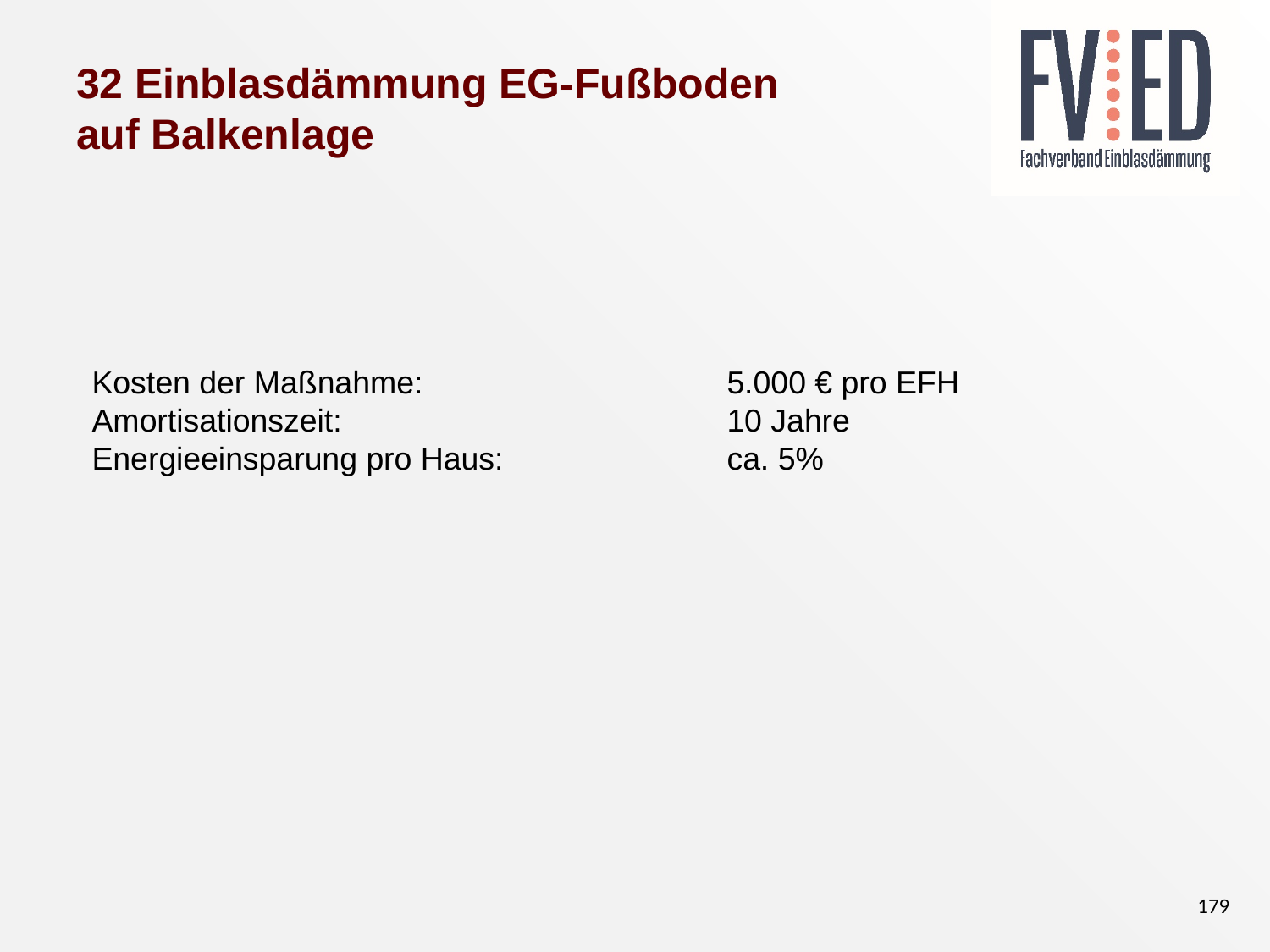

# 32 Einblasdämmung EG-Fußboden auf Balkenlage
Kosten der Maßnahme: 			5.000 € pro EFH
Amortisationszeit: 			10 Jahre
Energieeinsparung pro Haus: 		ca. 5%